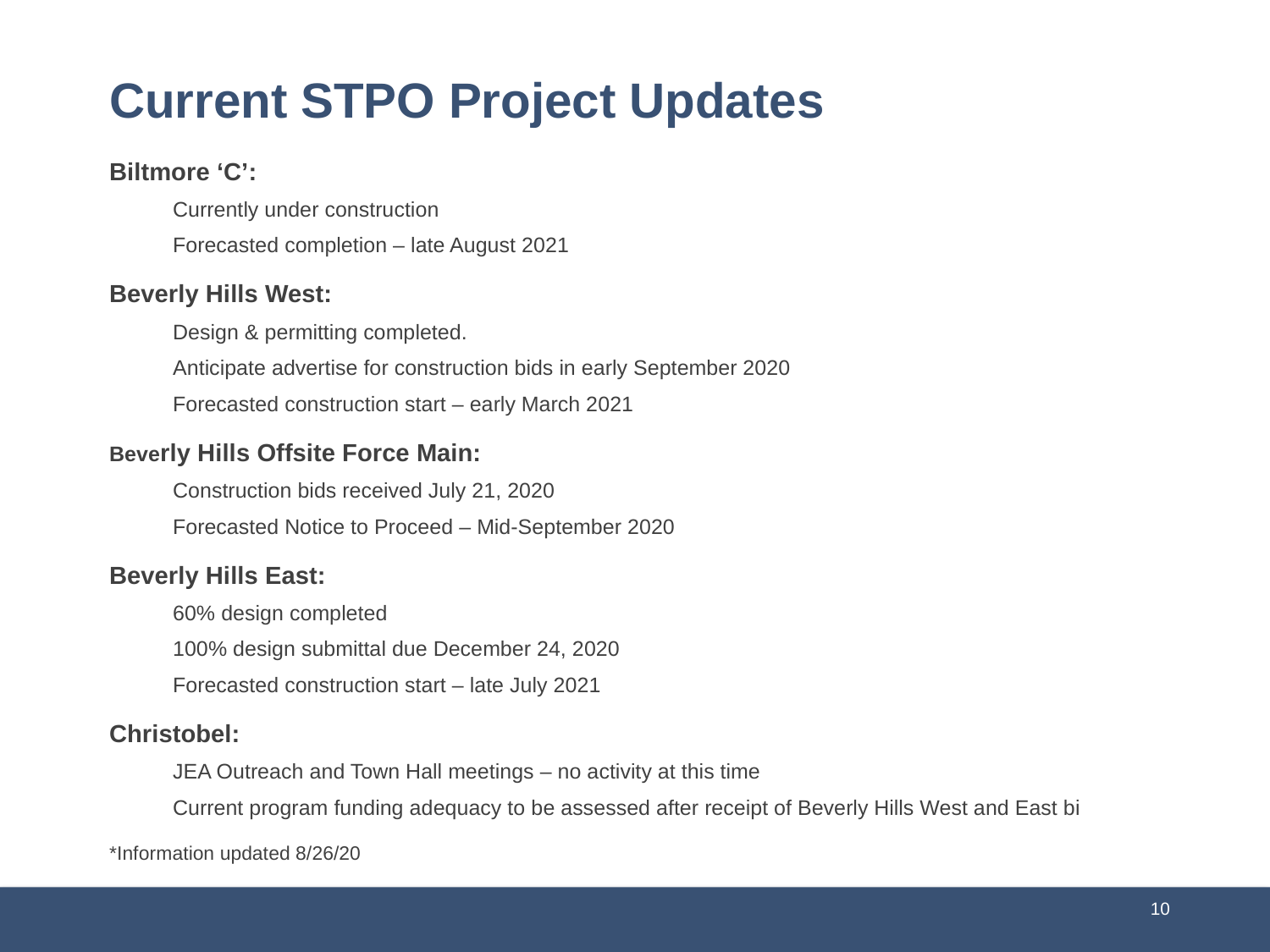

# Current STPO Project Updates
Biltmore ‘C’:
Currently under construction
Forecasted completion – late August 2021
Beverly Hills West:
Design & permitting completed.
Anticipate advertise for construction bids in early September 2020
Forecasted construction start – early March 2021
Beverly Hills Offsite Force Main:
Construction bids received July 21, 2020
Forecasted Notice to Proceed – Mid-September 2020
Beverly Hills East:
60% design completed
100% design submittal due December 24, 2020
Forecasted construction start – late July 2021
Christobel:
JEA Outreach and Town Hall meetings – no activity at this time
Current program funding adequacy to be assessed after receipt of Beverly Hills West and East bi
*Information updated 8/26/20

10